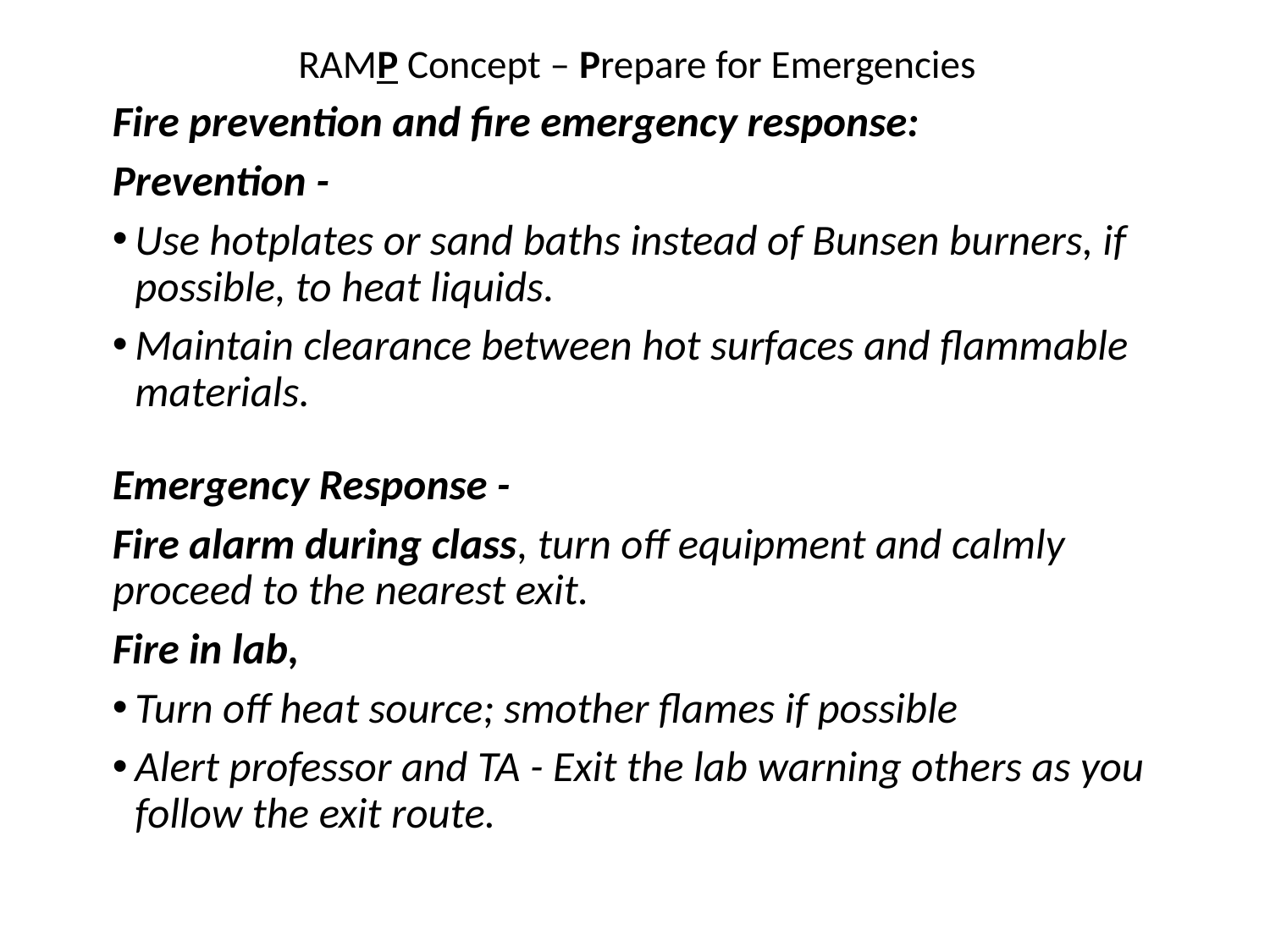

RAMP Concept – Prepare for Emergencies
Fire prevention and fire emergency response:
Prevention -
Use hotplates or sand baths instead of Bunsen burners, if possible, to heat liquids.
Maintain clearance between hot surfaces and flammable materials.

Emergency Response -
Fire alarm during class, turn off equipment and calmly proceed to the nearest exit.
Fire in lab,
Turn off heat source; smother flames if possible
Alert professor and TA - Exit the lab warning others as you follow the exit route.